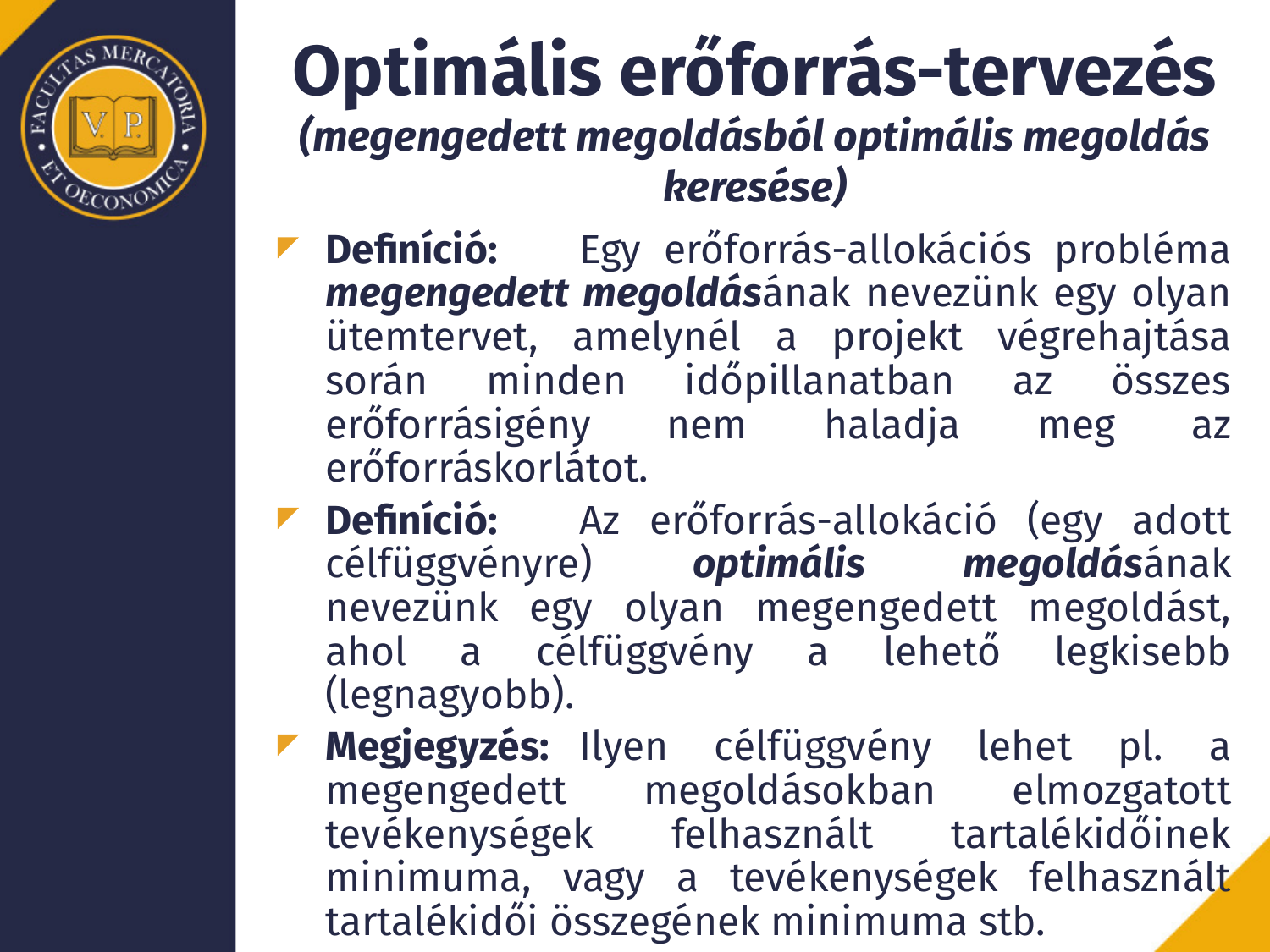

# Optimális erőforrás-tervezés (megengedett megoldásból optimális megoldás keresése)
Definíció:	Egy erőforrás-allokációs probléma megengedett megoldásának nevezünk egy olyan ütemtervet, amelynél a projekt végrehajtása során minden időpillanatban az összes erőforrásigény nem haladja meg az erőforráskorlátot.
Definíció:	Az erőforrás-allokáció (egy adott célfüggvényre) optimális megoldásának nevezünk egy olyan megengedett megoldást, ahol a célfüggvény a lehető legkisebb (legnagyobb).
Megjegyzés:	Ilyen célfüggvény lehet pl. a megengedett megoldásokban elmozgatott tevékenységek felhasznált tartalékidőinek minimuma, vagy a tevékenységek felhasznált tartalékidői összegének minimuma stb.